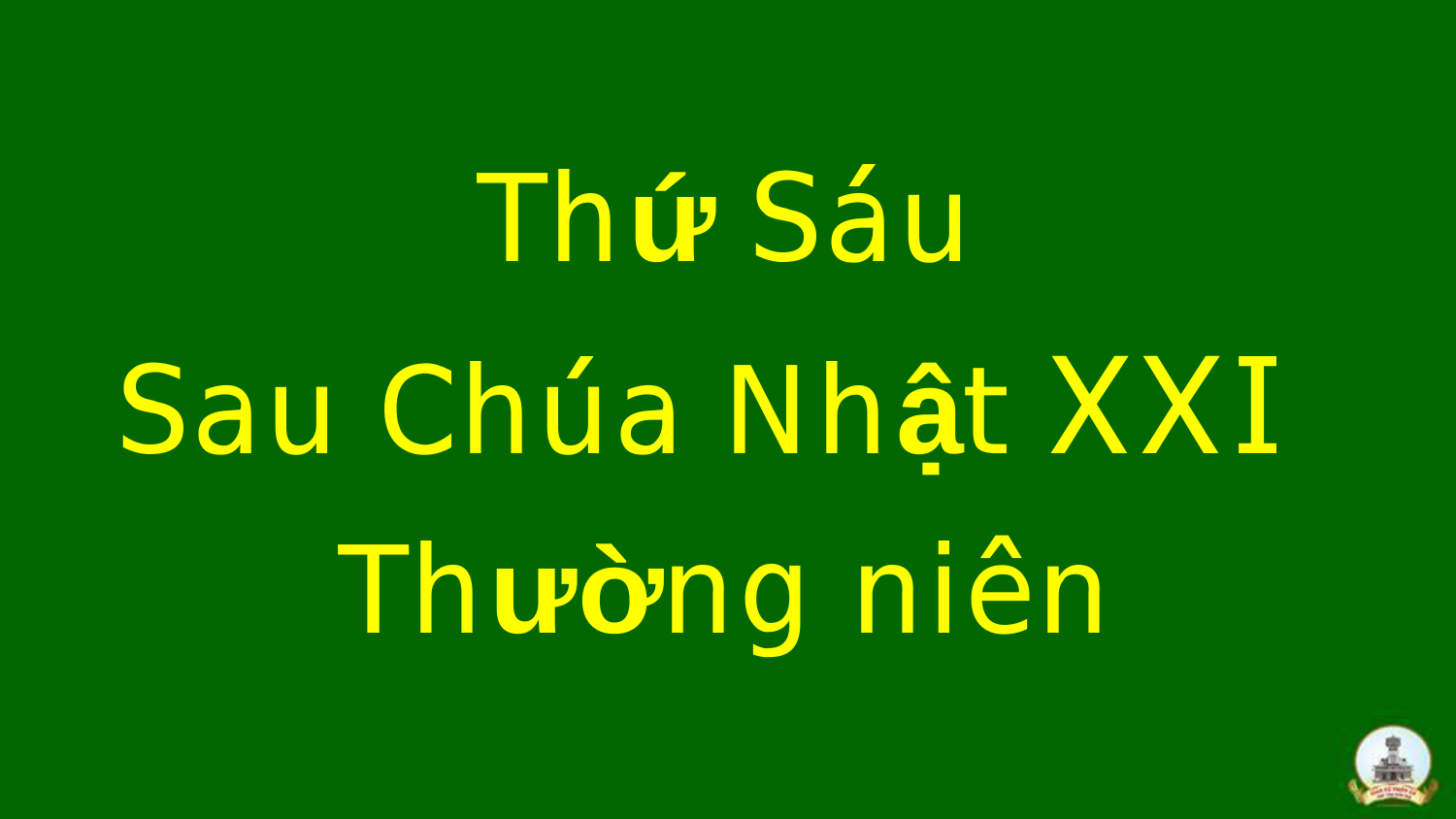

Thứ Sáu
Sau Chúa Nhật XXI
Thường niên

#